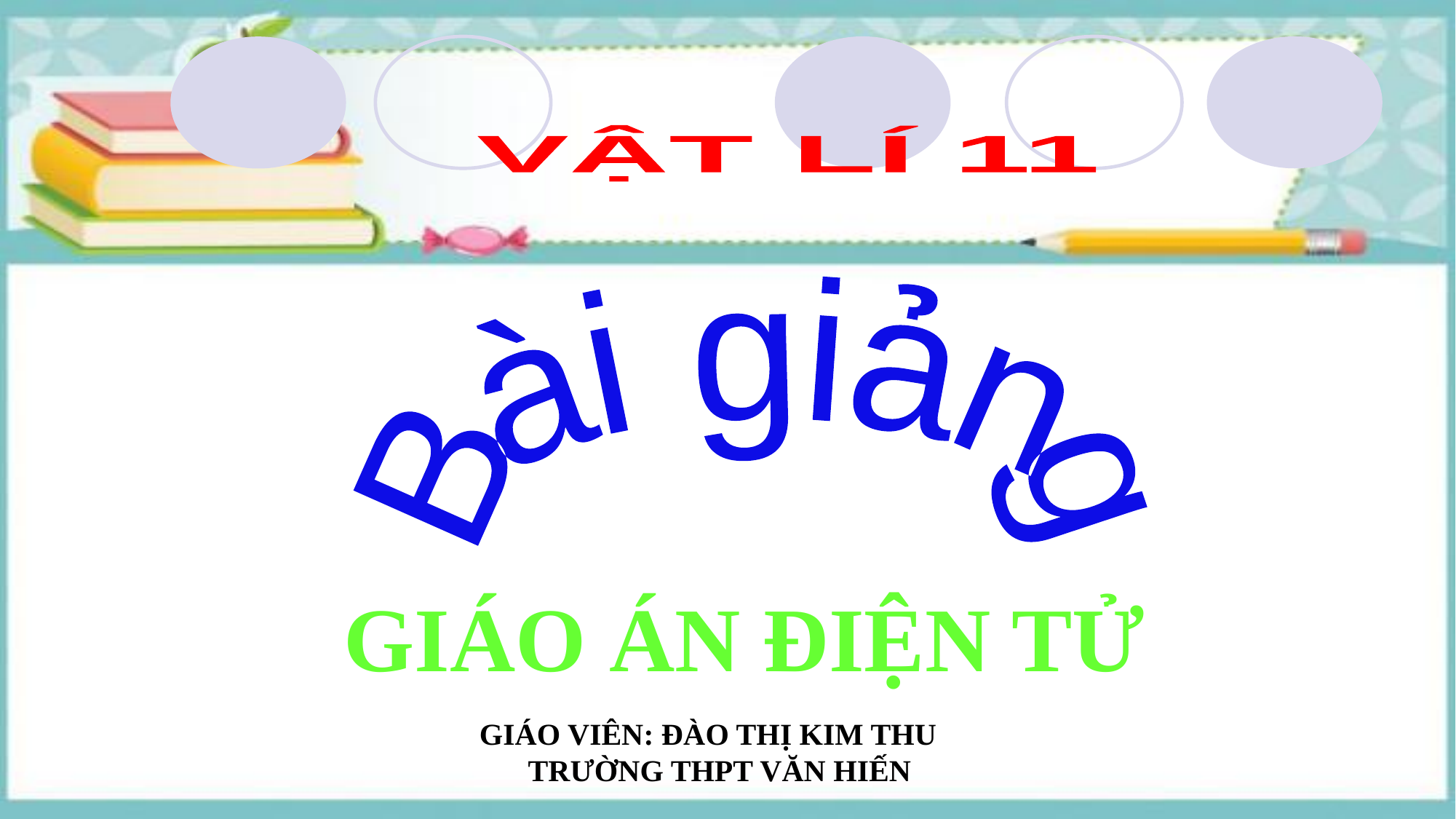

VẬT LÍ 11

Bài giảng
GIÁO ÁN ĐIỆN TỬ
GIÁO VIÊN: ĐÀO THỊ KIM THU
TRƯỜNG THPT VĂN HIẾN